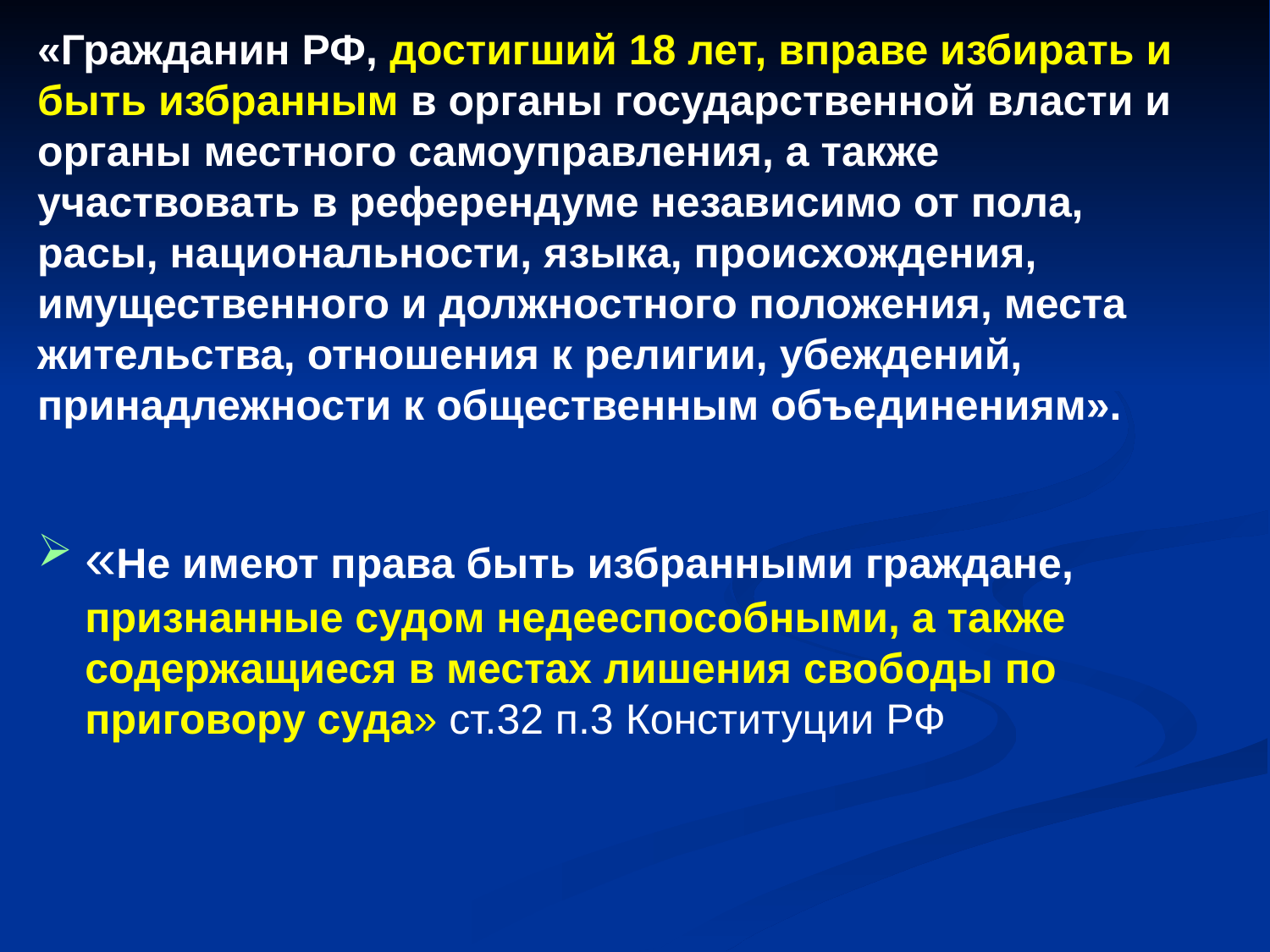

«Гражданин РФ, достигший 18 лет, вправе избирать и быть избранным в органы государственной власти и органы местного самоуправления, а также участвовать в референдуме независимо от пола, расы, национальности, языка, происхождения, имущественного и должностного положения, места жительства, отношения к религии, убеждений, принадлежности к общественным объединениям».
«Не имеют права быть избранными граждане, признанные судом недееспособными, а также содержащиеся в местах лишения свободы по приговору суда» ст.32 п.3 Конституции РФ